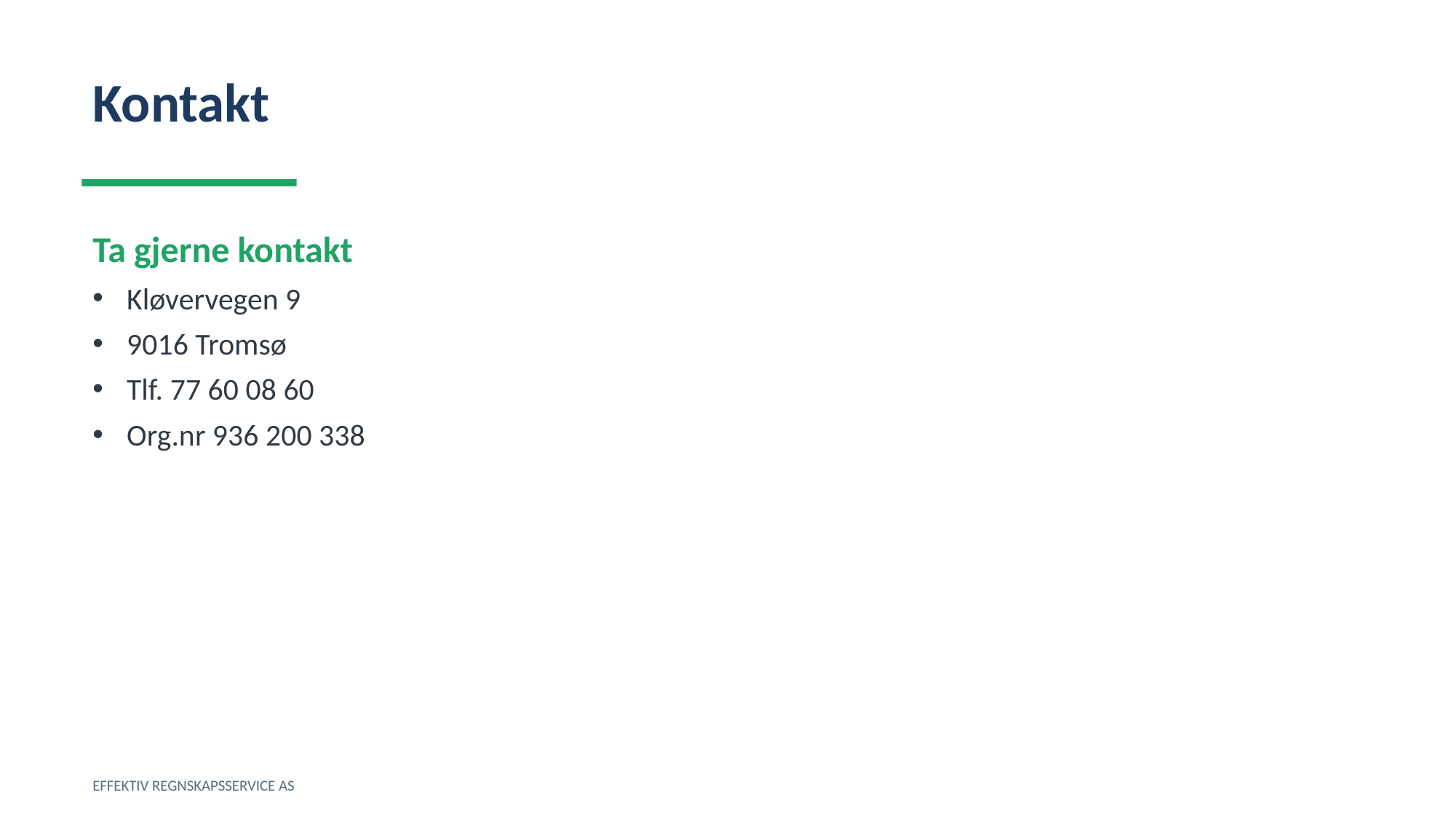

Kontakt

Ta gjerne kontakt
Kløvervegen 9
9016 Tromsø
Tlf. 77 60 08 60
Org.nr 936 200 338
EFFEKTIV REGNSKAPSSERVICE AS